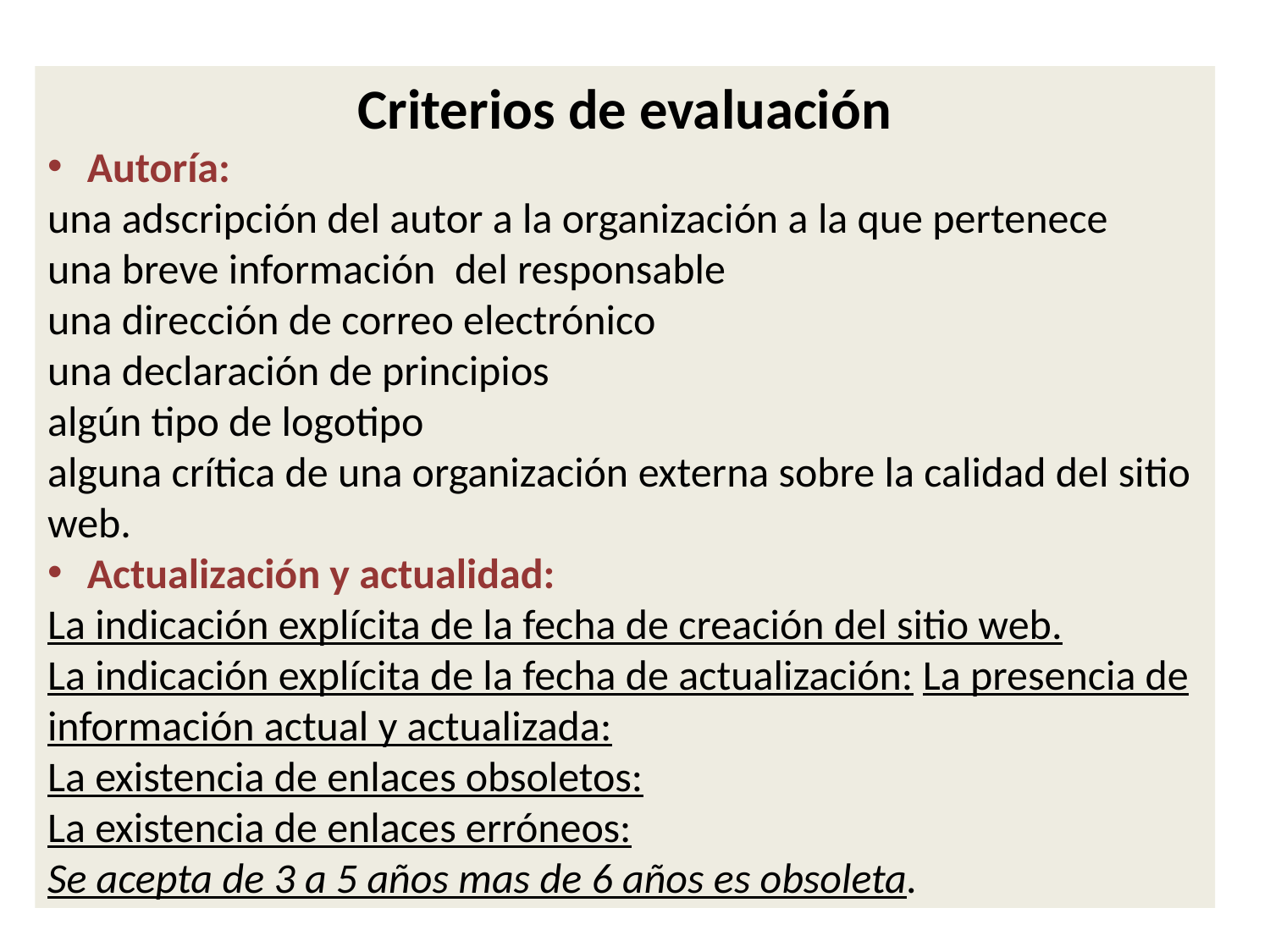

Criterios de evaluación
Autoría:
una adscripción del autor a la organización a la que pertenece
una breve información  del responsable
una dirección de correo electrónico
una declaración de principios
algún tipo de logotipo 
alguna crítica de una organización externa sobre la calidad del sitio web.
Actualización y actualidad:
La indicación explícita de la fecha de creación del sitio web.
La indicación explícita de la fecha de actualización: La presencia de información actual y actualizada:
La existencia de enlaces obsoletos:
La existencia de enlaces erróneos:
Se acepta de 3 a 5 años mas de 6 años es obsoleta.